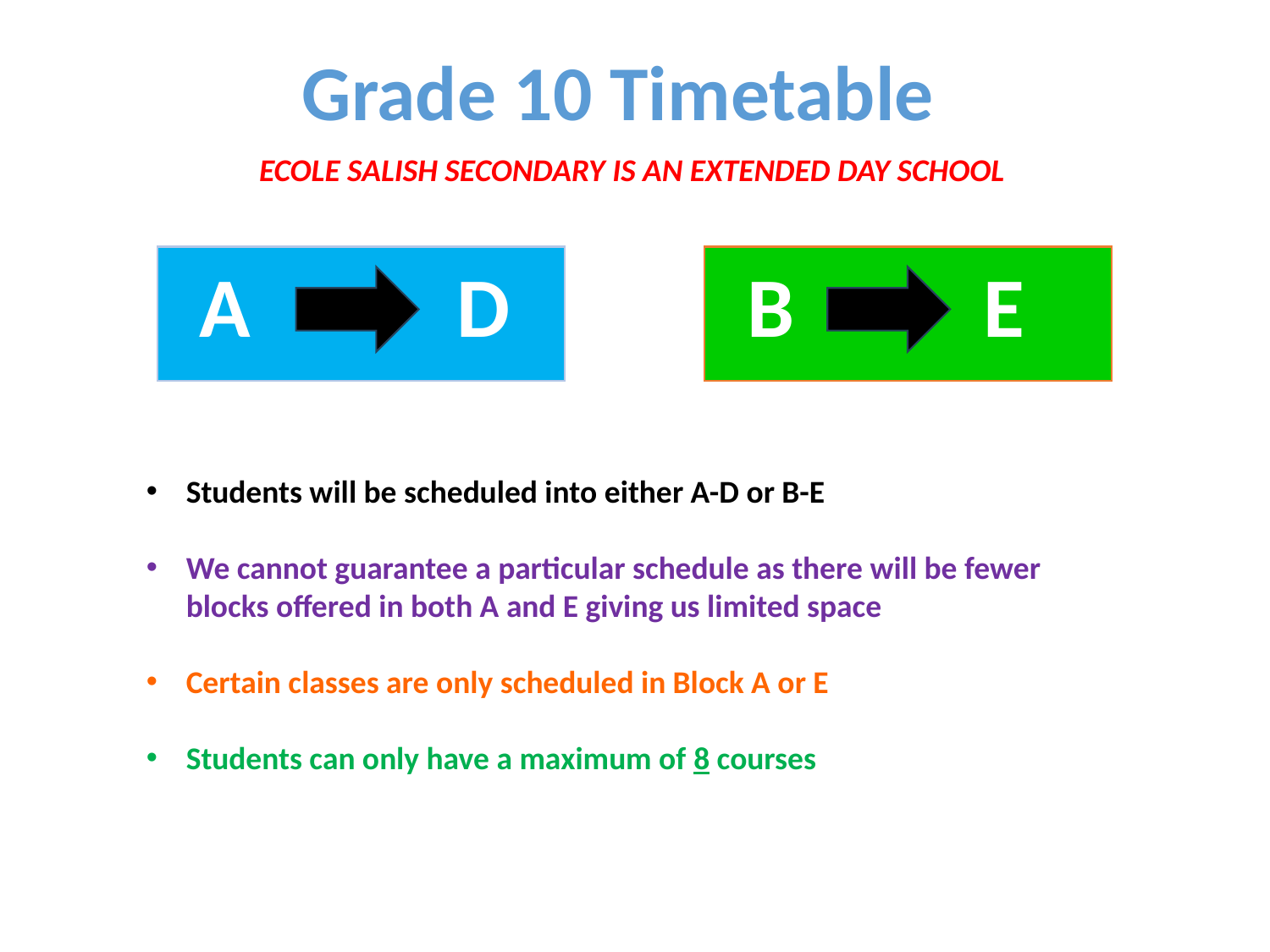

Grade 10 Timetable
ECOLE SALISH SECONDARY IS AN EXTENDED DAY SCHOOL
D

B
E

A

Students will be scheduled into either A-D or B-E

We cannot guarantee a particular schedule as there will be fewer blocks offered in both A and E giving us limited space

Certain classes are only scheduled in Block A or E

Students can only have a maximum of 8 courses